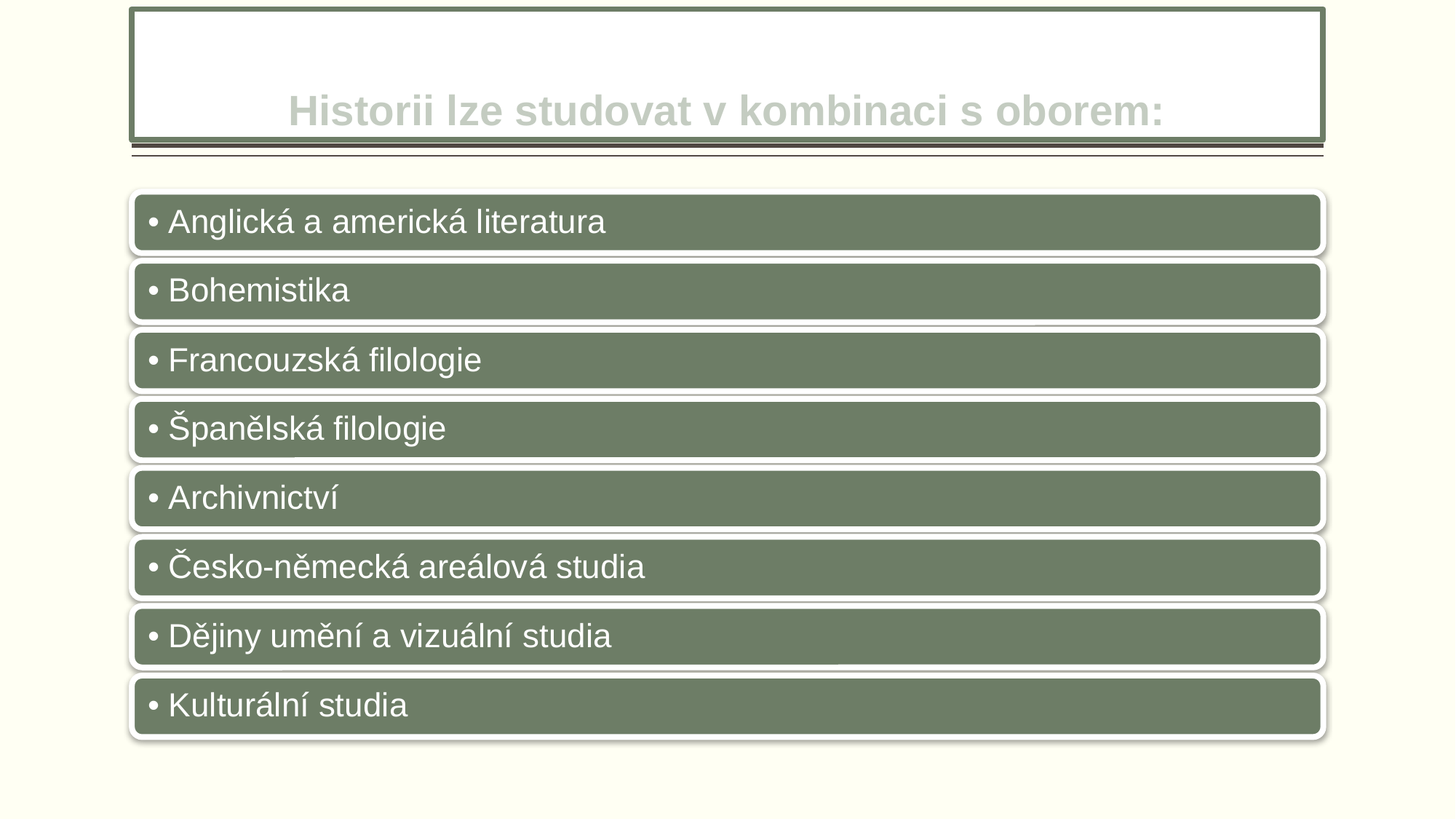

# Historii lze studovat v kombinaci s oborem:
• Anglická a americká literatura
• Bohemistika
• Francouzská filologie
• Španělská filologie
• Archivnictví
• Česko-německá areálová studia
• Dějiny umění a vizuální studia
• Kulturální studia